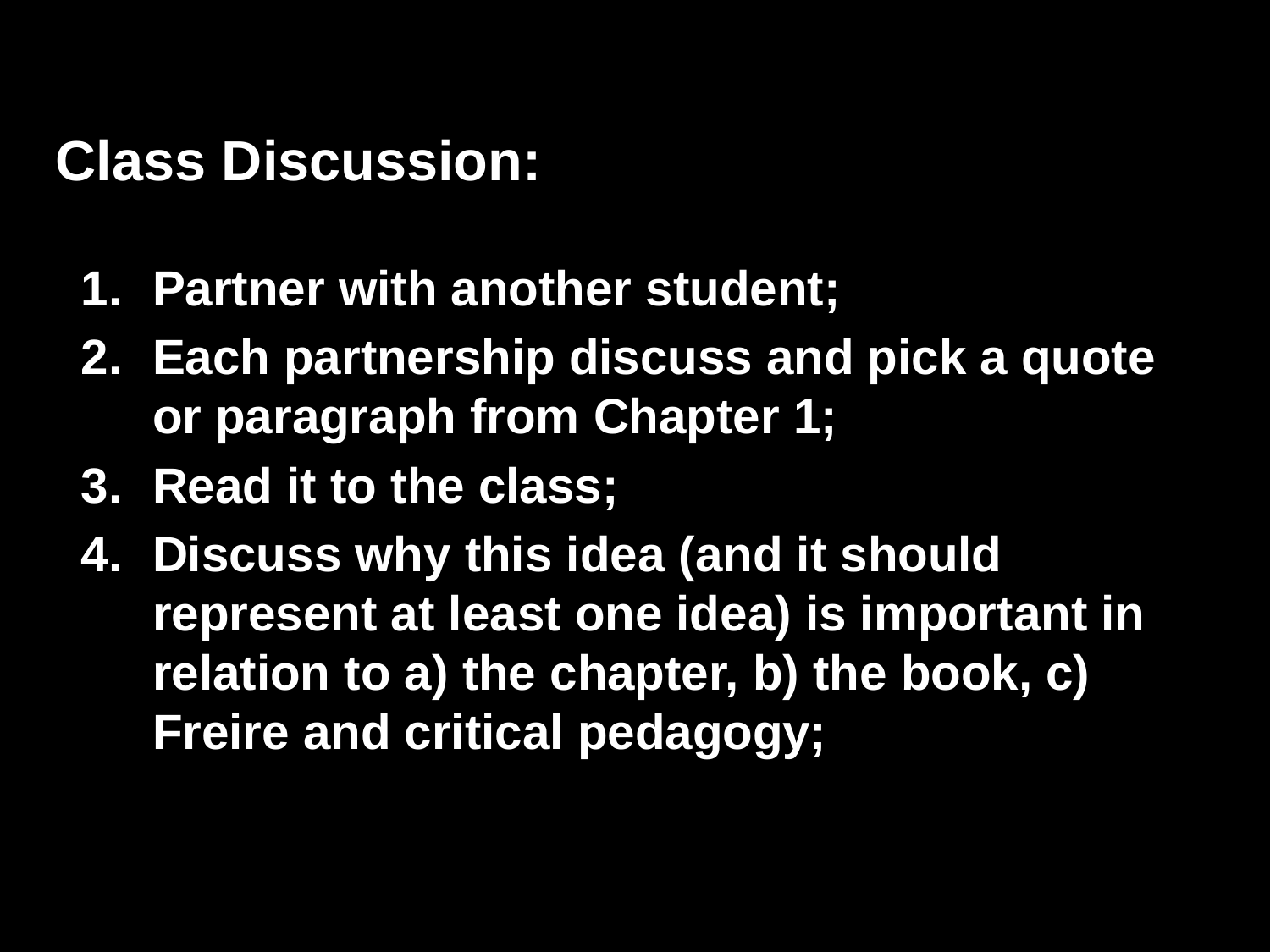

Class Discussion:
Partner with another student;
Each partnership discuss and pick a quote or paragraph from Chapter 1;
Read it to the class;
Discuss why this idea (and it should represent at least one idea) is important in relation to a) the chapter, b) the book, c) Freire and critical pedagogy;